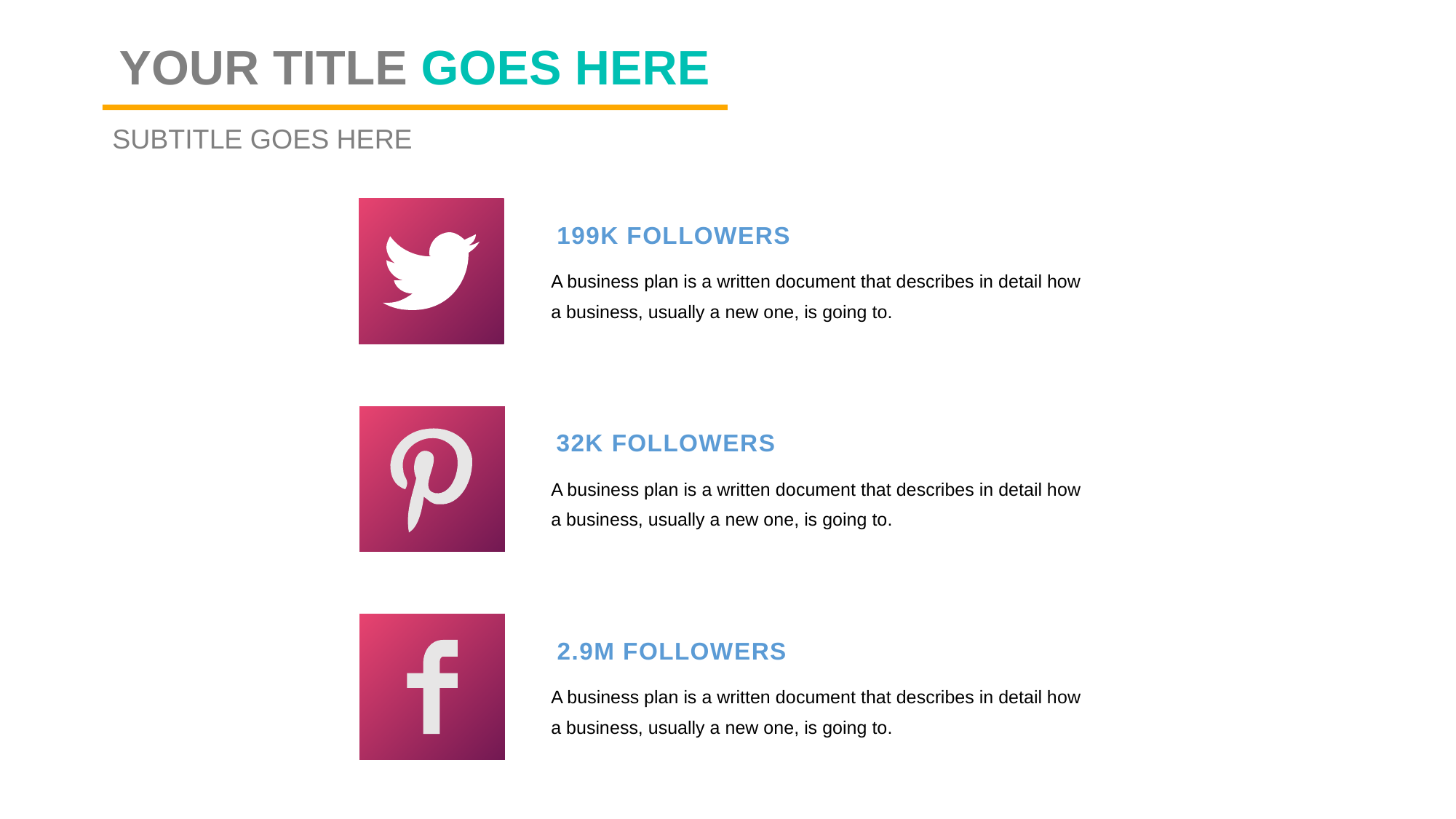

YOUR TITLE GOES HERE

SUBTITLE GOES HERE

199K FOLLOWERS

A business plan is a written document that describes in detail how a business, usually a new one, is going to.

32K FOLLOWERS

A business plan is a written document that describes in detail how a business, usually a new one, is going to.

2.9M FOLLOWERS

A business plan is a written document that describes in detail how a business, usually a new one, is going to.